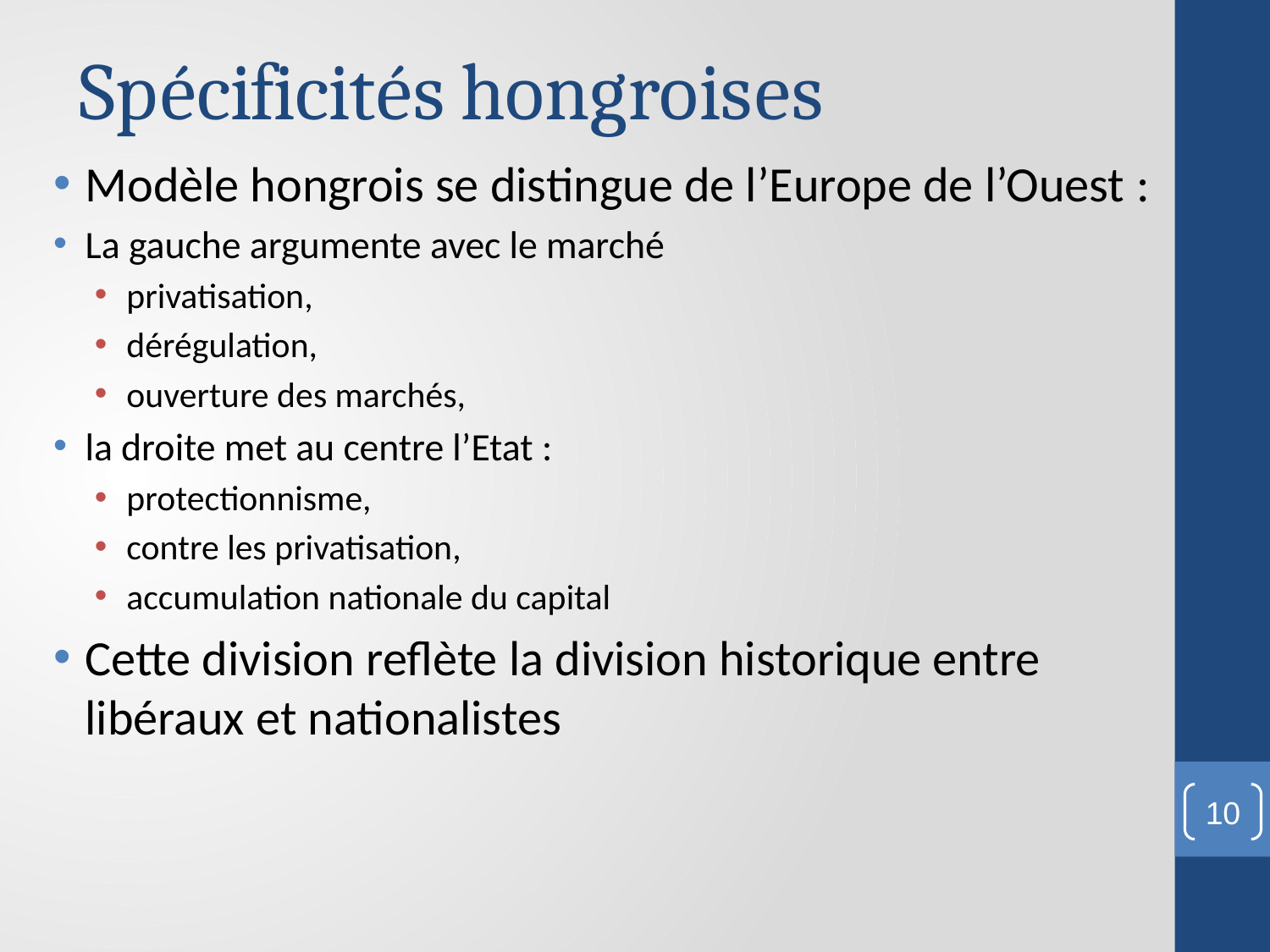

# Spécificités hongroises
Modèle hongrois se distingue de l’Europe de l’Ouest :
La gauche argumente avec le marché
privatisation,
dérégulation,
ouverture des marchés,
la droite met au centre l’Etat :
protectionnisme,
contre les privatisation,
accumulation nationale du capital
Cette division reflète la division historique entre libéraux et nationalistes

10